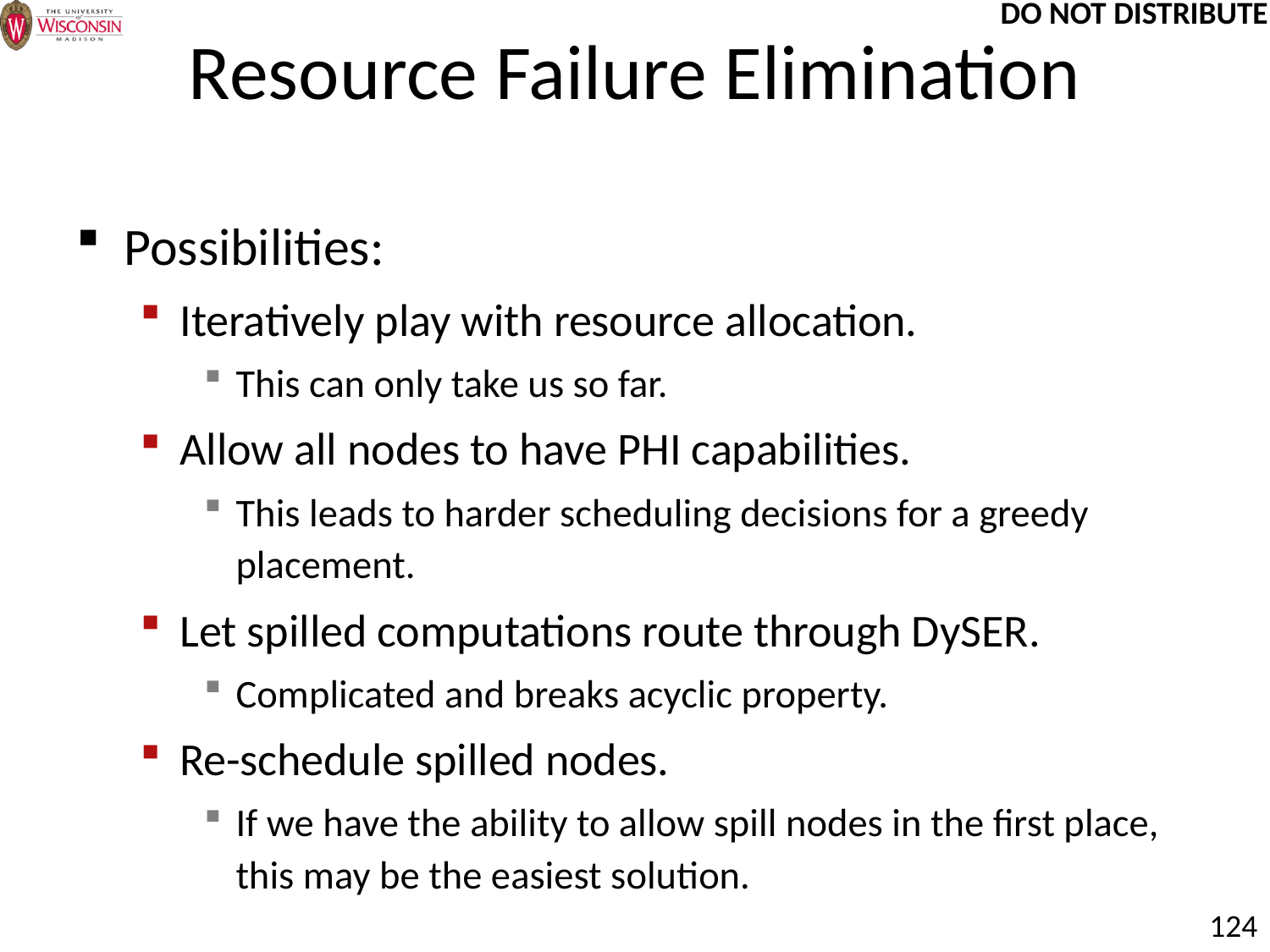

# Resource Failure Elimination
Possibilities:
Iteratively play with resource allocation.
This can only take us so far.
Allow all nodes to have PHI capabilities.
This leads to harder scheduling decisions for a greedy placement.
Let spilled computations route through DySER.
Complicated and breaks acyclic property.
Re-schedule spilled nodes.
If we have the ability to allow spill nodes in the first place, this may be the easiest solution.